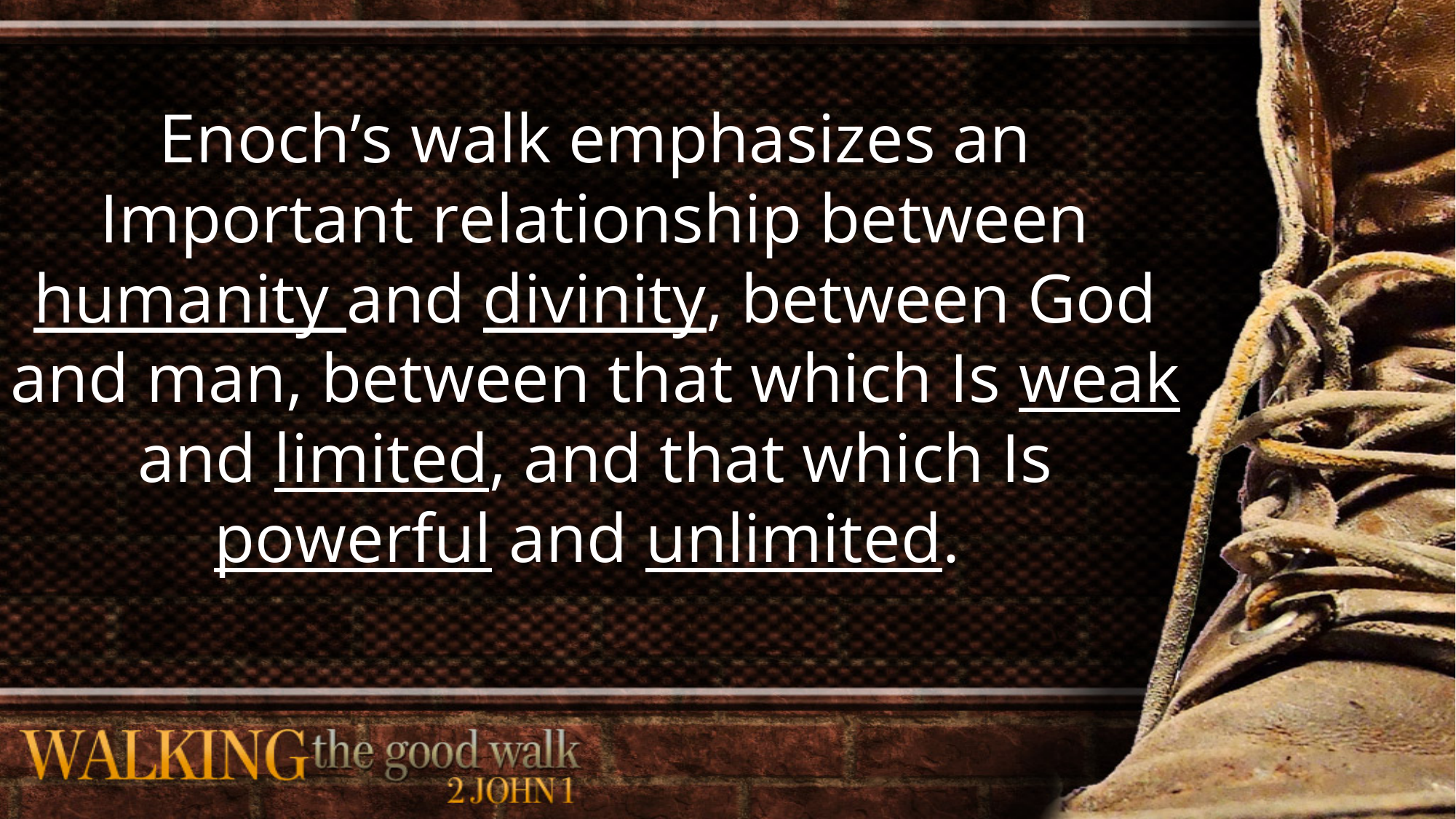

Enoch’s walk emphasizes an Important relationship between humanity and divinity, between God and man, between that which Is weak and limited, and that which Is powerful and unlimited.